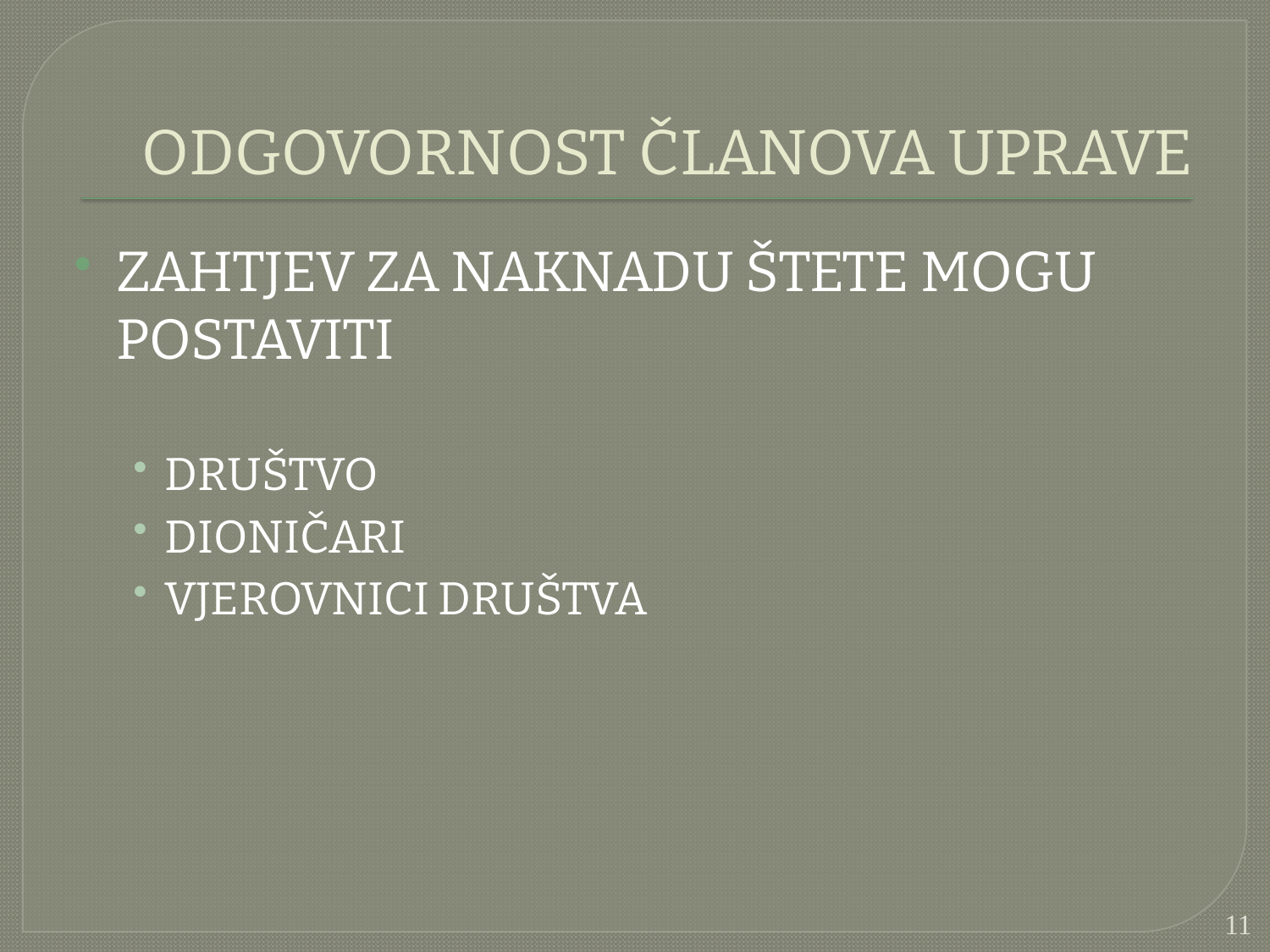

# ODGOVORNOST ČLANOVA UPRAVE
ZAHTJEV ZA NAKNADU ŠTETE MOGU POSTAVITI

DRUŠTVO
DIONIČARI
VJEROVNICI DRUŠTVA
11